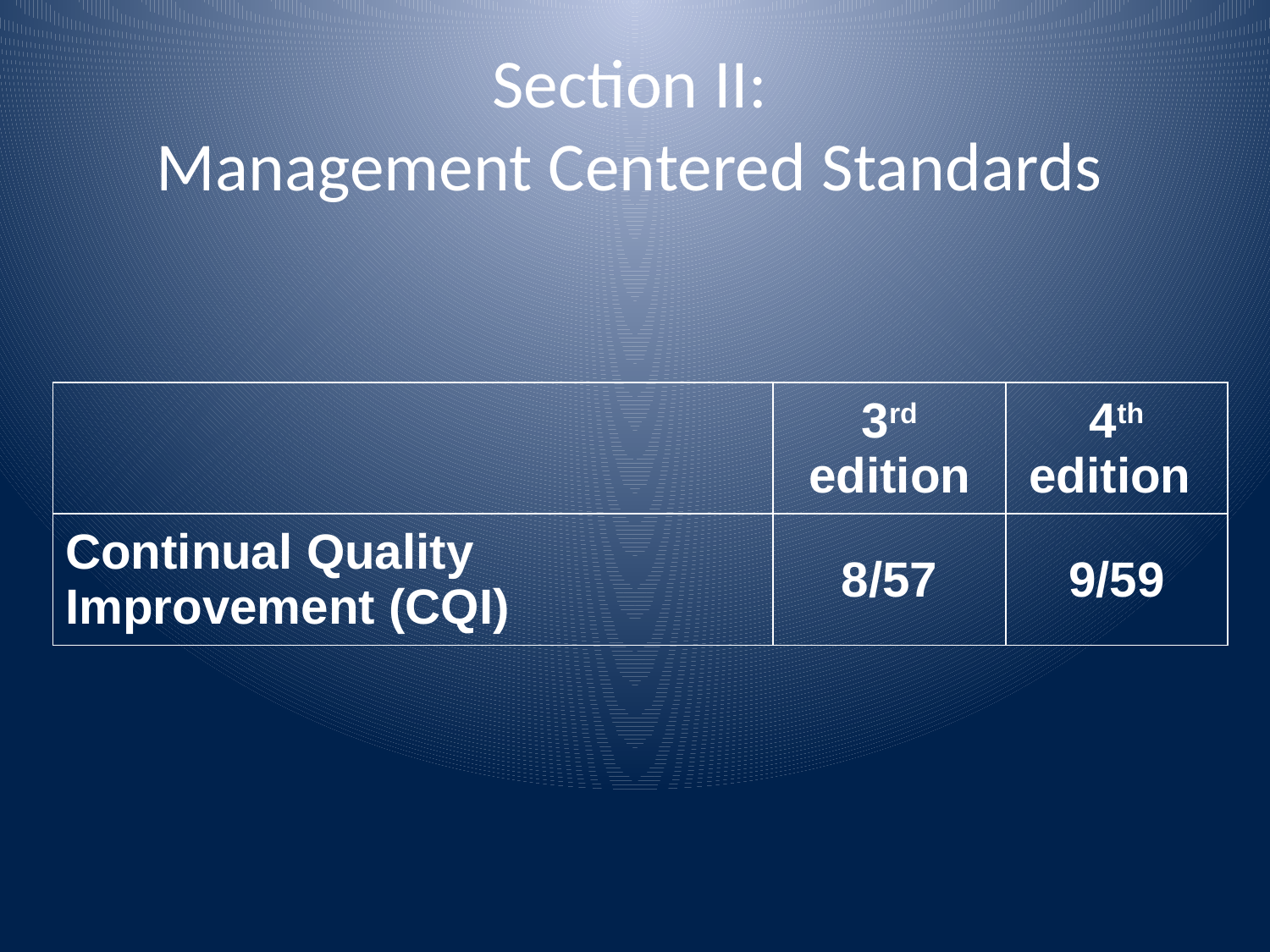

# Section II: Management Centered Standards
|  | 3rd edition | 4th edition |
| --- | --- | --- |
| Continual Quality Improvement (CQI) | 8/57 | 9/59 |